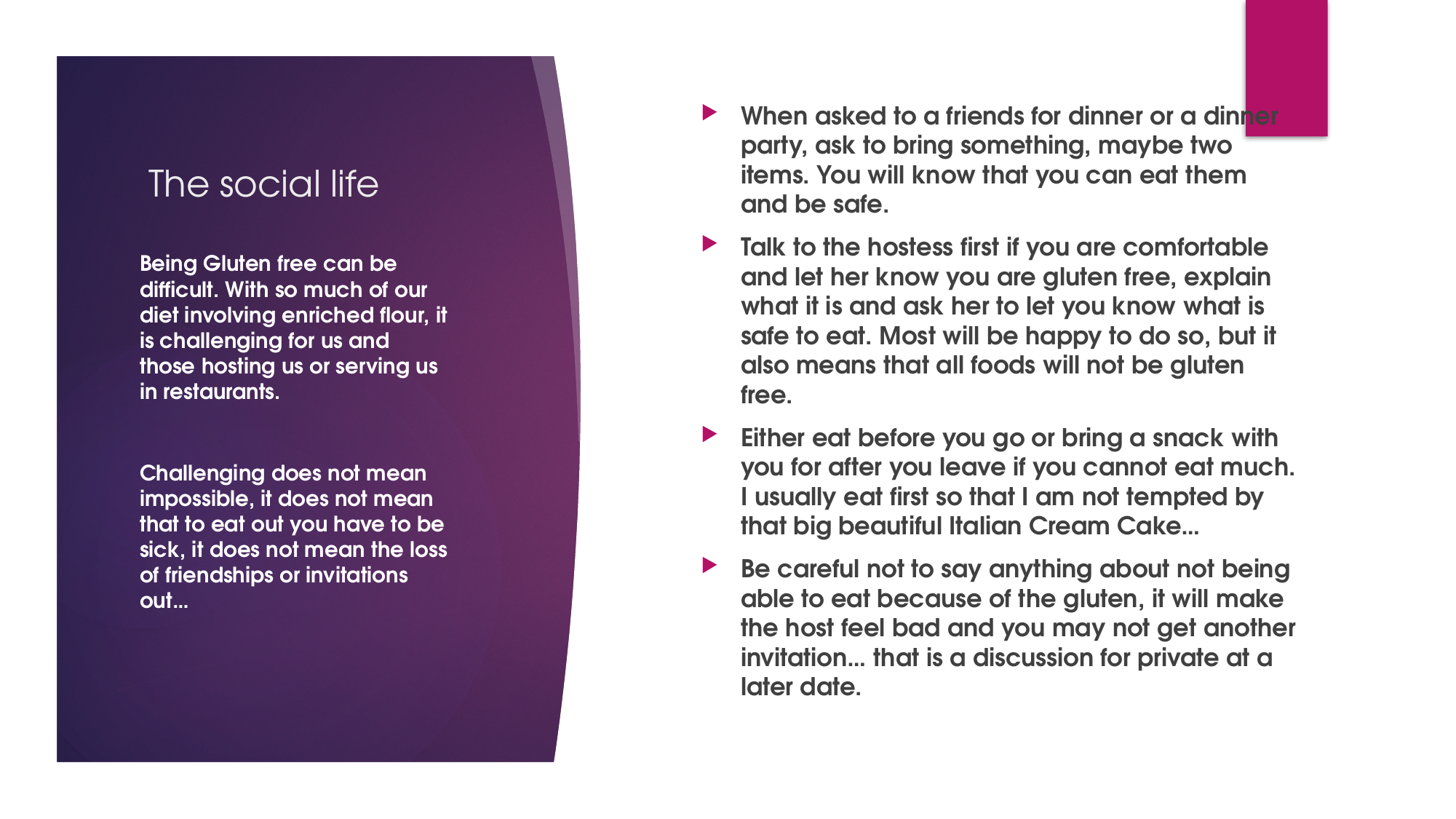

When asked to a friends for dinner or a dinner party, ask to bring something, maybe two items. You will know that you can eat them and be safe.
Talk to the hostess first if you are comfortable and let her know you are gluten free, explain what it is and ask her to let you know what is safe to eat. Most will be happy to do so, but it also means that all foods will not be gluten free.
Either eat before you go or bring a snack with you for after you leave if you cannot eat much. I usually eat first so that I am not tempted by that big beautiful Italian Cream Cake…
Be careful not to say anything about not being able to eat because of the gluten, it will make the host feel bad and you may not get another invitation… that is a discussion for private at a later date.
# The social life
Being Gluten free can be difficult. With so much of our diet involving enriched flour, it is challenging for us and those hosting us or serving us in restaurants.

Challenging does not mean impossible, it does not mean that to eat out you have to be sick, it does not mean the loss of friendships or invitations out…